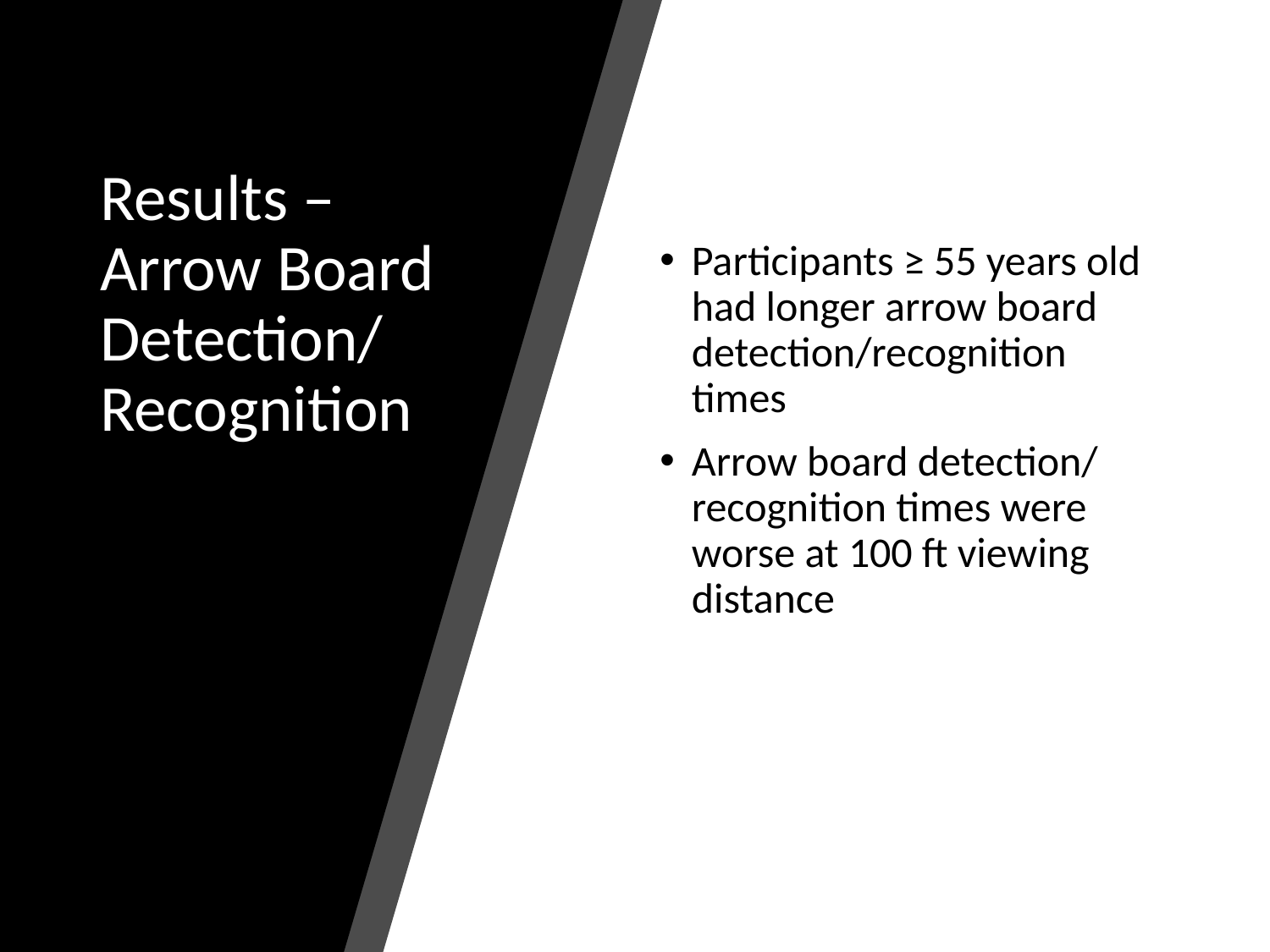

# Results – Arrow Board Detection/ Recognition
Participants ≥ 55 years old had longer arrow board detection/recognition times
Arrow board detection/ recognition times were worse at 100 ft viewing distance